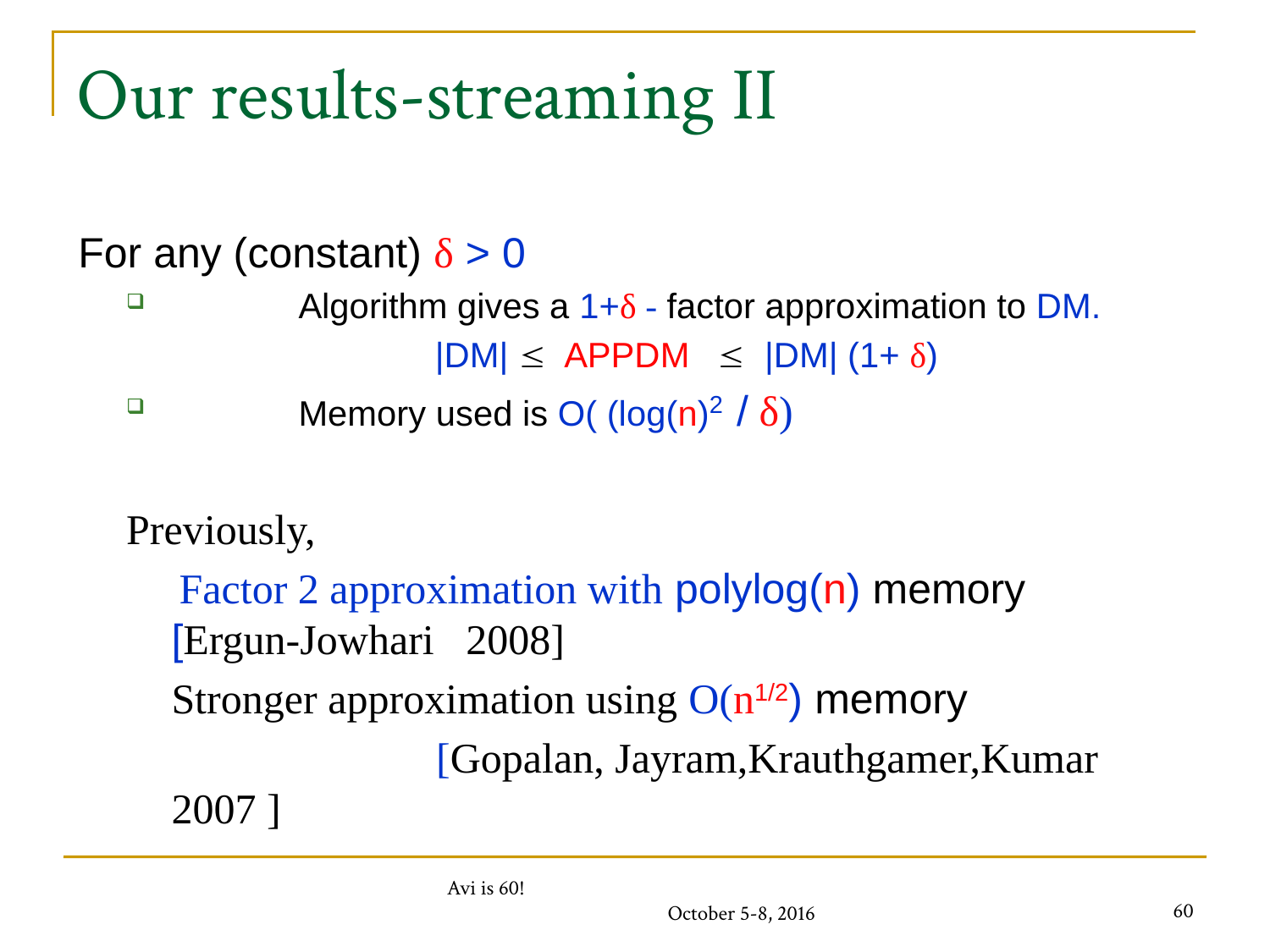

# Our results-streaming II

For any (constant) δ > 0
	Algorithm gives a 1+δ - factor approximation to DM.
			 |DM| ≤ APPDM  ≤  |DM| (1+ δ)
	Memory used is O( (log(n)2  / δ)

Previously,
     Factor 2 approximation with polylog(n) memory     [Ergun-Jowhari   2008]
	Stronger approximation using O(n1/2) memory
			 [Gopalan, Jayram,Krauthgamer,Kumar  2007 ]

60
Avi is 60!                                                                                                               October 5-8, 2016